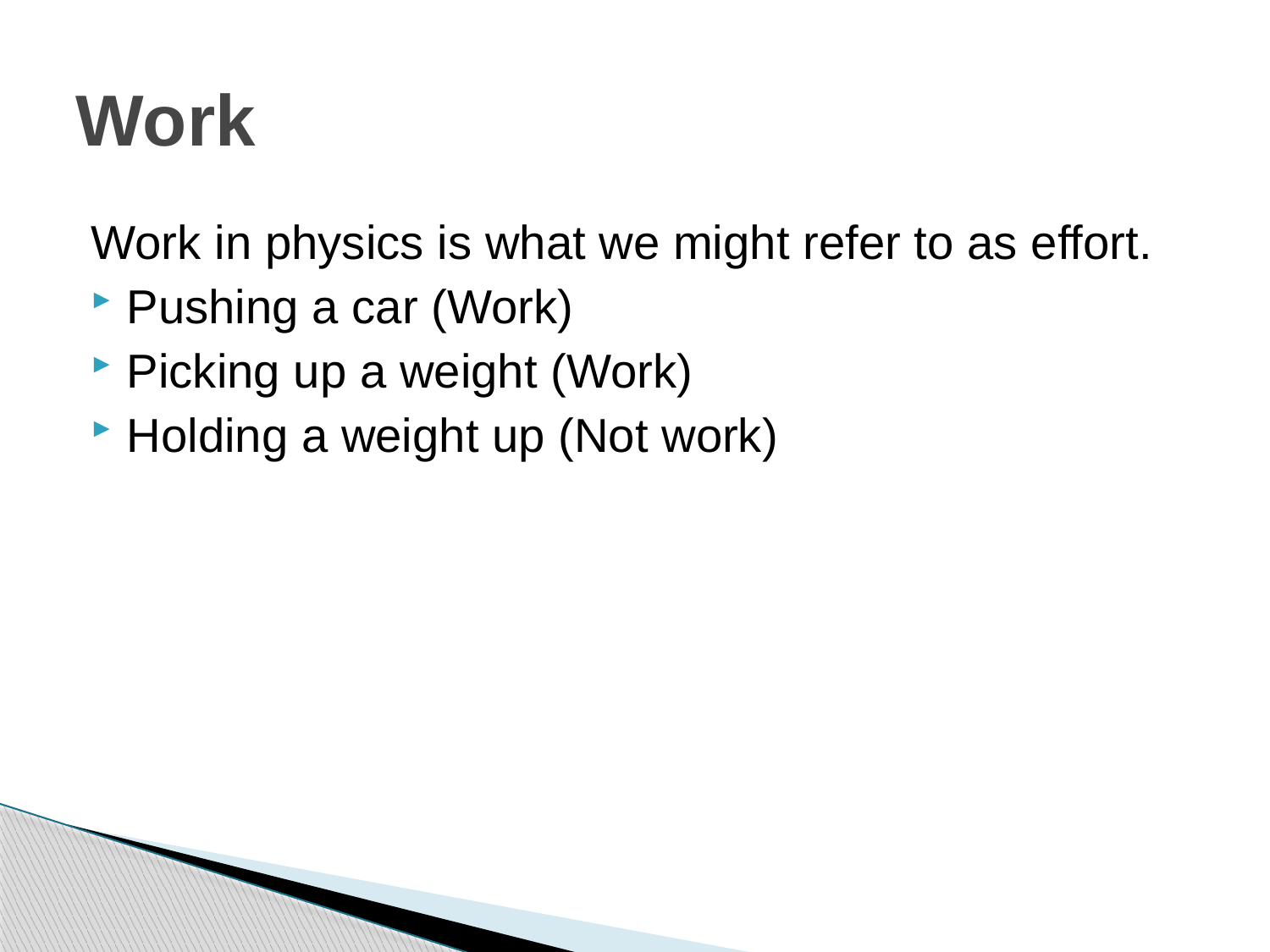

# Work
Work in physics is what we might refer to as effort.
Pushing a car (Work)
Picking up a weight (Work)
Holding a weight up (Not work)